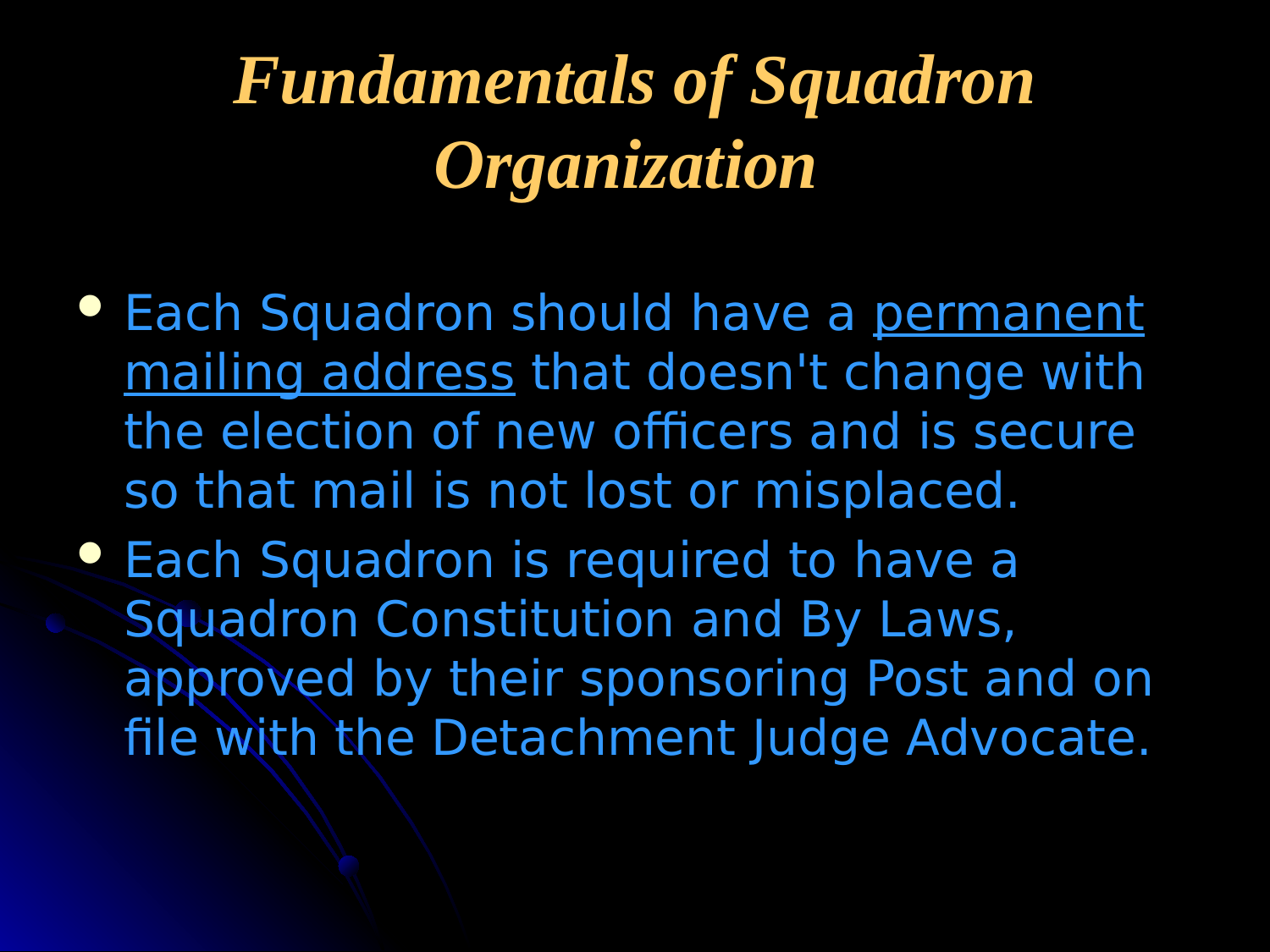

# Fundamentals of Squadron Organization
Each Squadron should have a permanent mailing address that doesn't change with the election of new officers and is secure so that mail is not lost or misplaced.
Each Squadron is required to have a Squadron Constitution and By Laws, approved by their sponsoring Post and on file with the Detachment Judge Advocate.